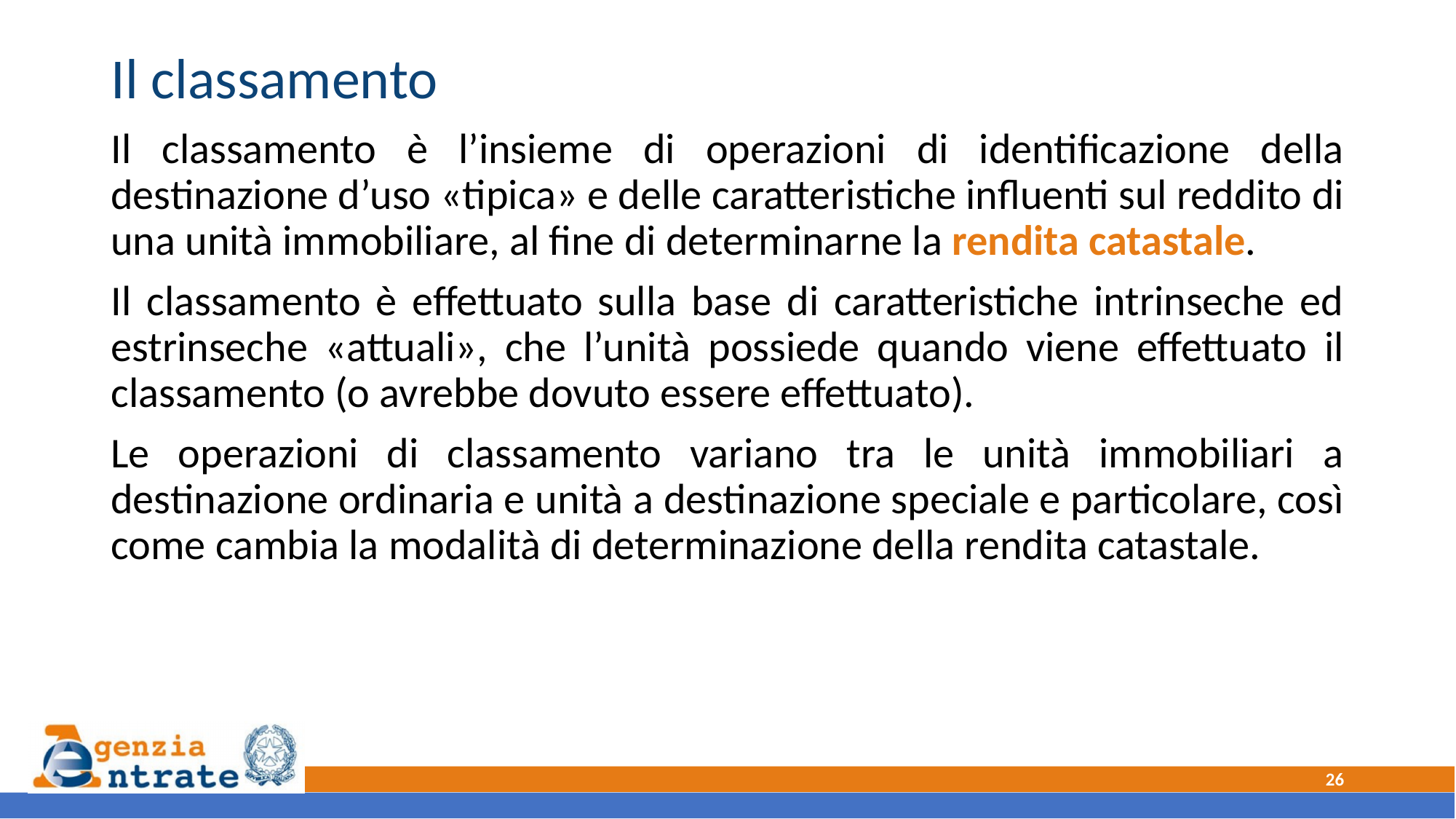

# Il classamento
Il classamento è l’insieme di operazioni di identificazione della destinazione d’uso «tipica» e delle caratteristiche influenti sul reddito di una unità immobiliare, al fine di determinarne la rendita catastale.
Il classamento è effettuato sulla base di caratteristiche intrinseche ed estrinseche «attuali», che l’unità possiede quando viene effettuato il classamento (o avrebbe dovuto essere effettuato).
Le operazioni di classamento variano tra le unità immobiliari a destinazione ordinaria e unità a destinazione speciale e particolare, così come cambia la modalità di determinazione della rendita catastale.